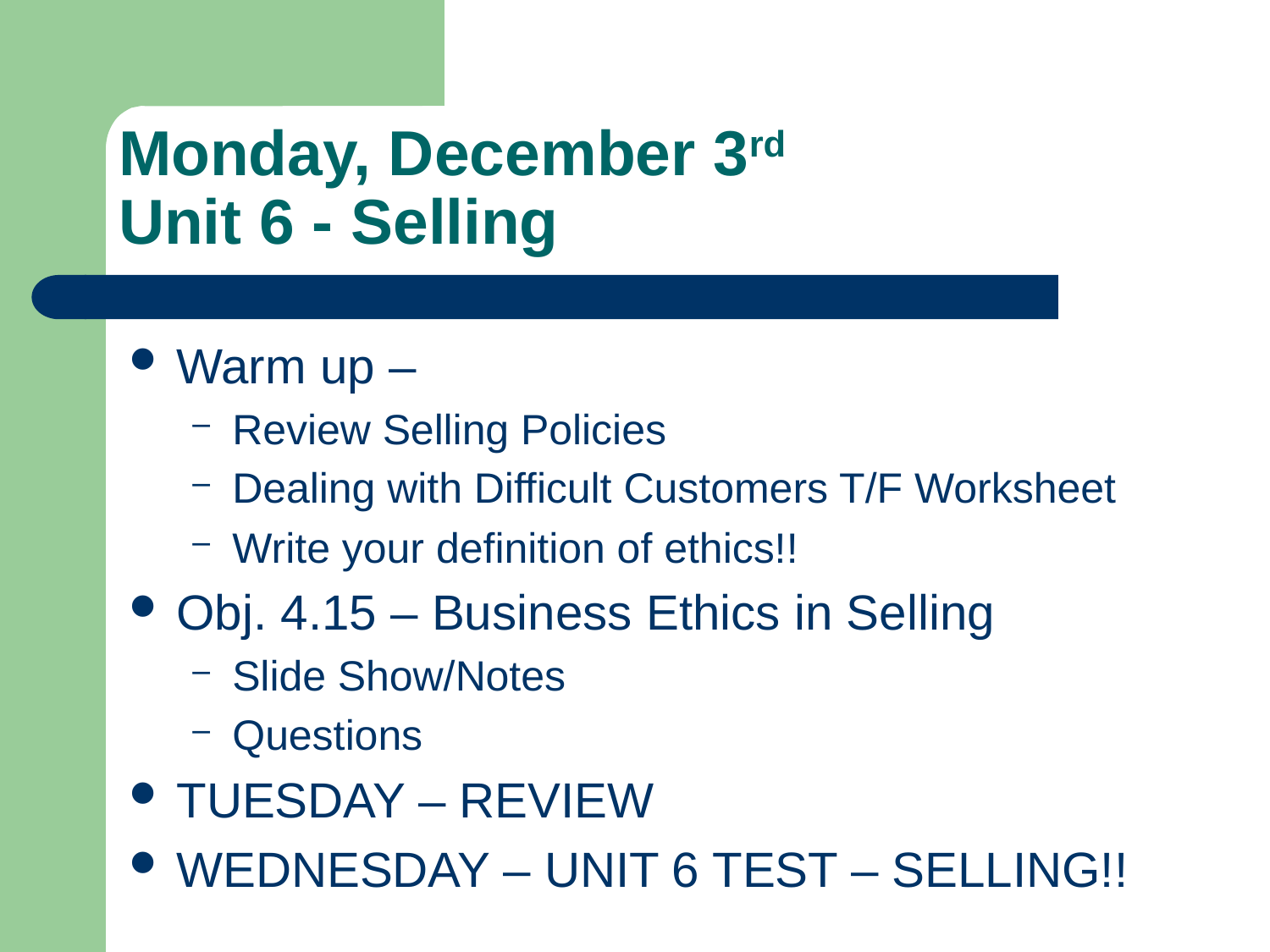

# Monday, December 3rd Unit 6 - Selling
Warm up –
Review Selling Policies
Dealing with Difficult Customers T/F Worksheet
Write your definition of ethics!!
Obj. 4.15 – Business Ethics in Selling
Slide Show/Notes
Questions
TUESDAY – REVIEW
WEDNESDAY – UNIT 6 TEST – SELLING!!